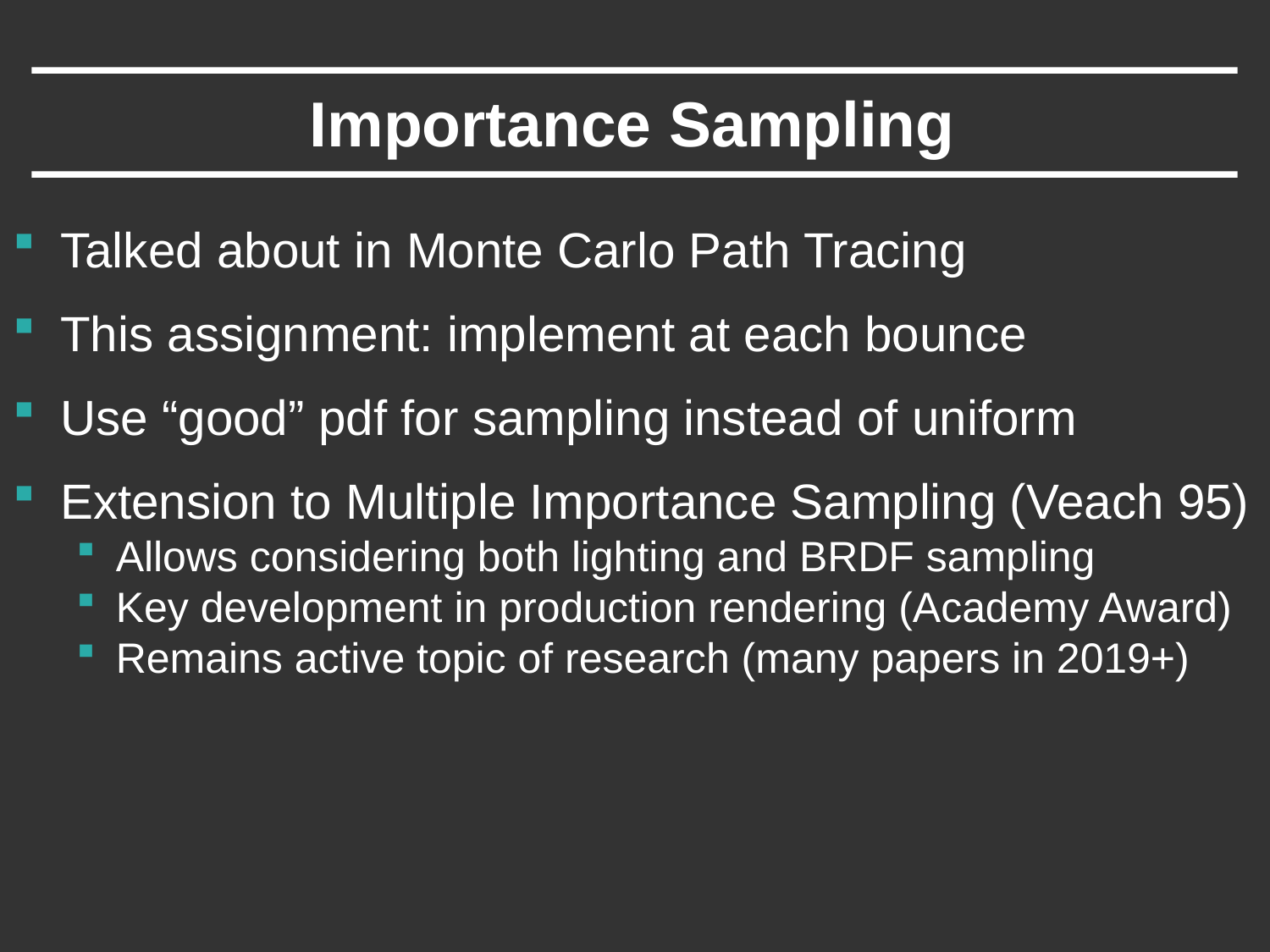

# Importance Sampling
Talked about in Monte Carlo Path Tracing
This assignment: implement at each bounce
Use “good” pdf for sampling instead of uniform
Extension to Multiple Importance Sampling (Veach 95)
Allows considering both lighting and BRDF sampling
Key development in production rendering (Academy Award)
Remains active topic of research (many papers in 2019+)